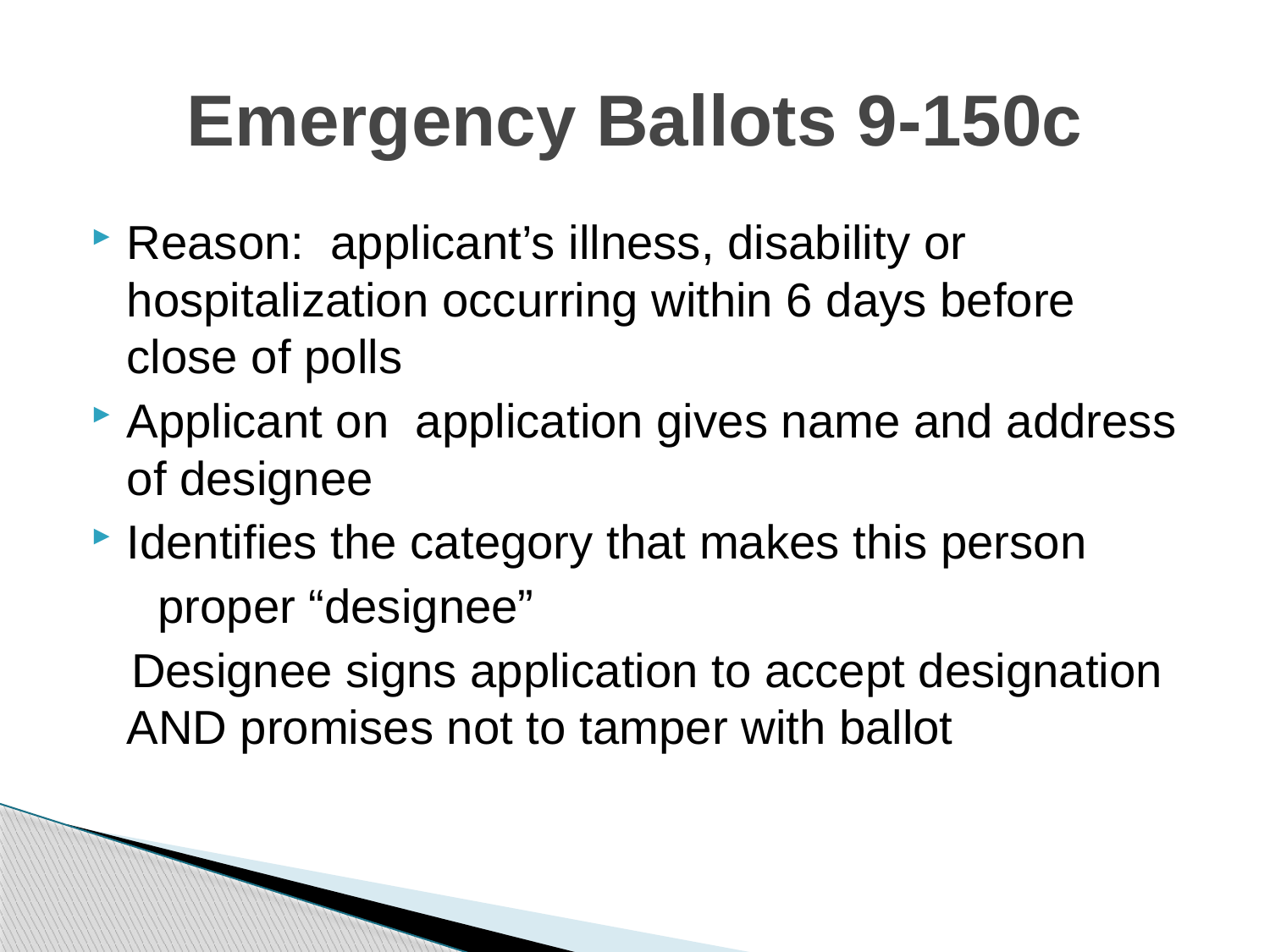

# Emergency Ballots 9-150c
Reason:  applicant’s illness, disability or hospitalization occurring within 6 days before close of polls
Applicant on  application gives name and address of designee
Identifies the category that makes this person
     proper “designee”
   Designee signs application to accept designation AND promises not to tamper with ballot